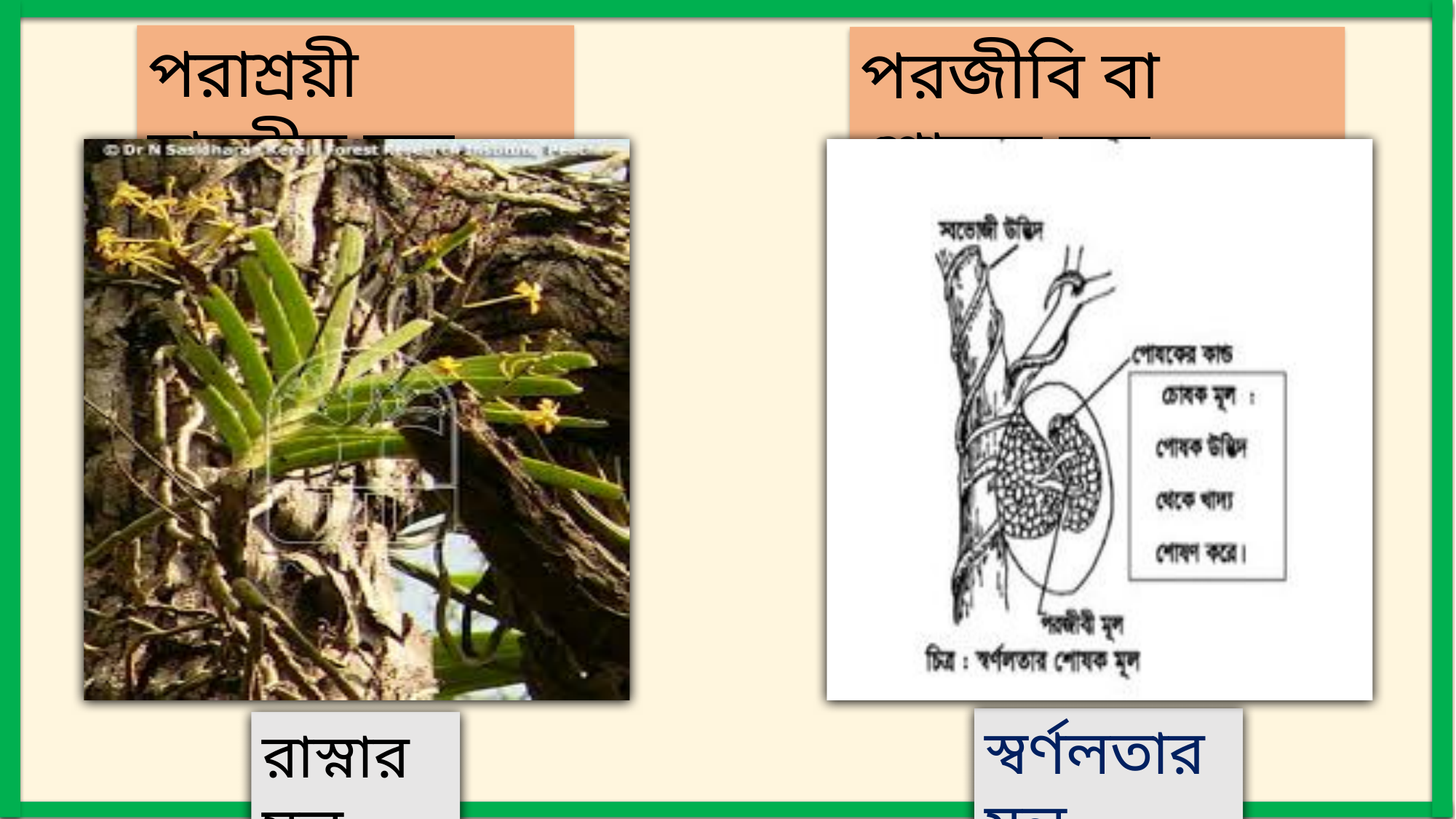

পরাশ্রয়ী বায়বীয় মূল
পরজীবি বা শোষক মূল

স্বর্ণলতার মূল
রাস্নার মূল